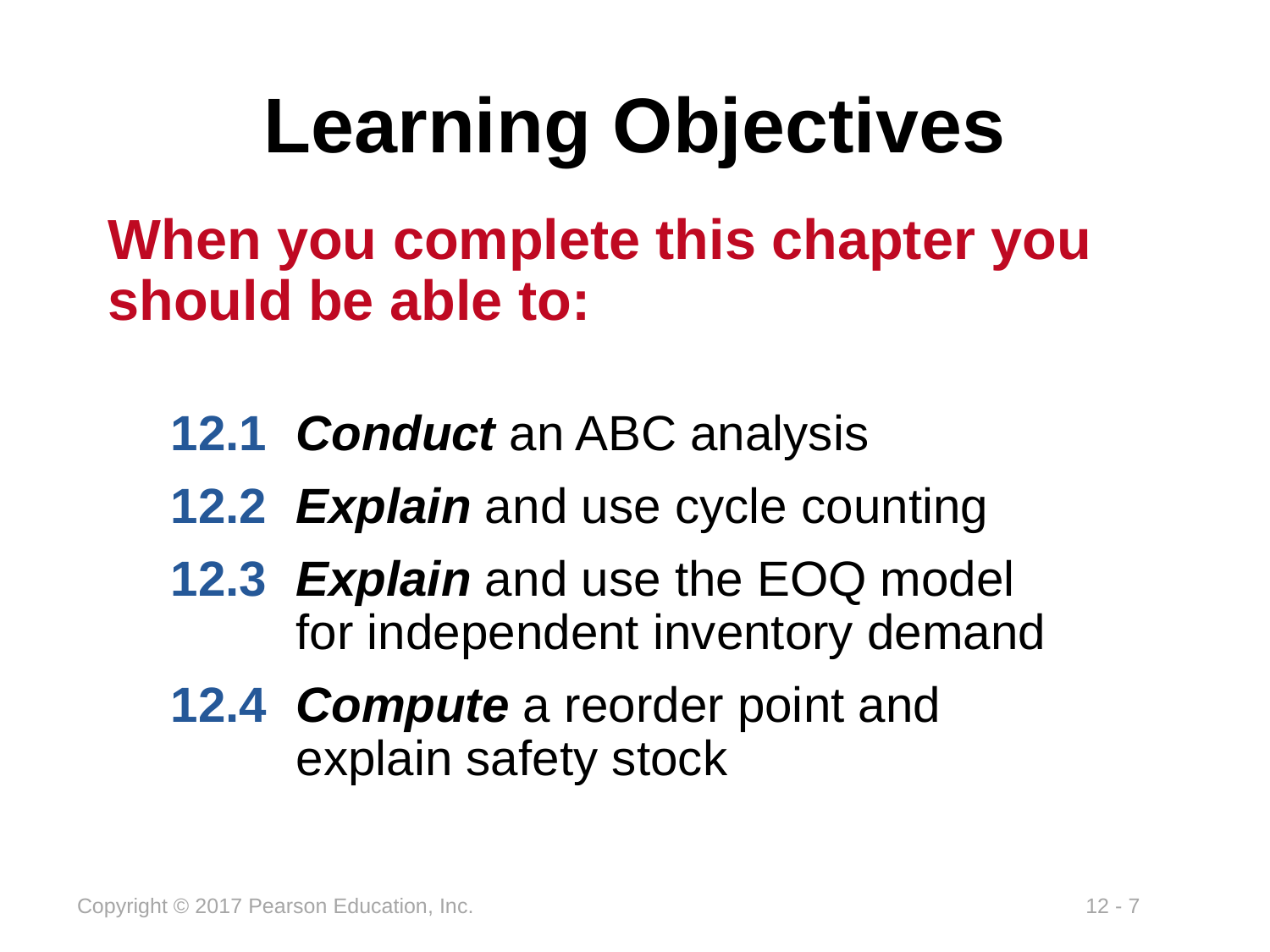

# Learning Objectives
When you complete this chapter you should be able to:
12.1	Conduct an ABC analysis
12.2	Explain and use cycle counting
12.3	Explain and use the EOQ model for independent inventory demand
12.4	Compute a reorder point and explain safety stock